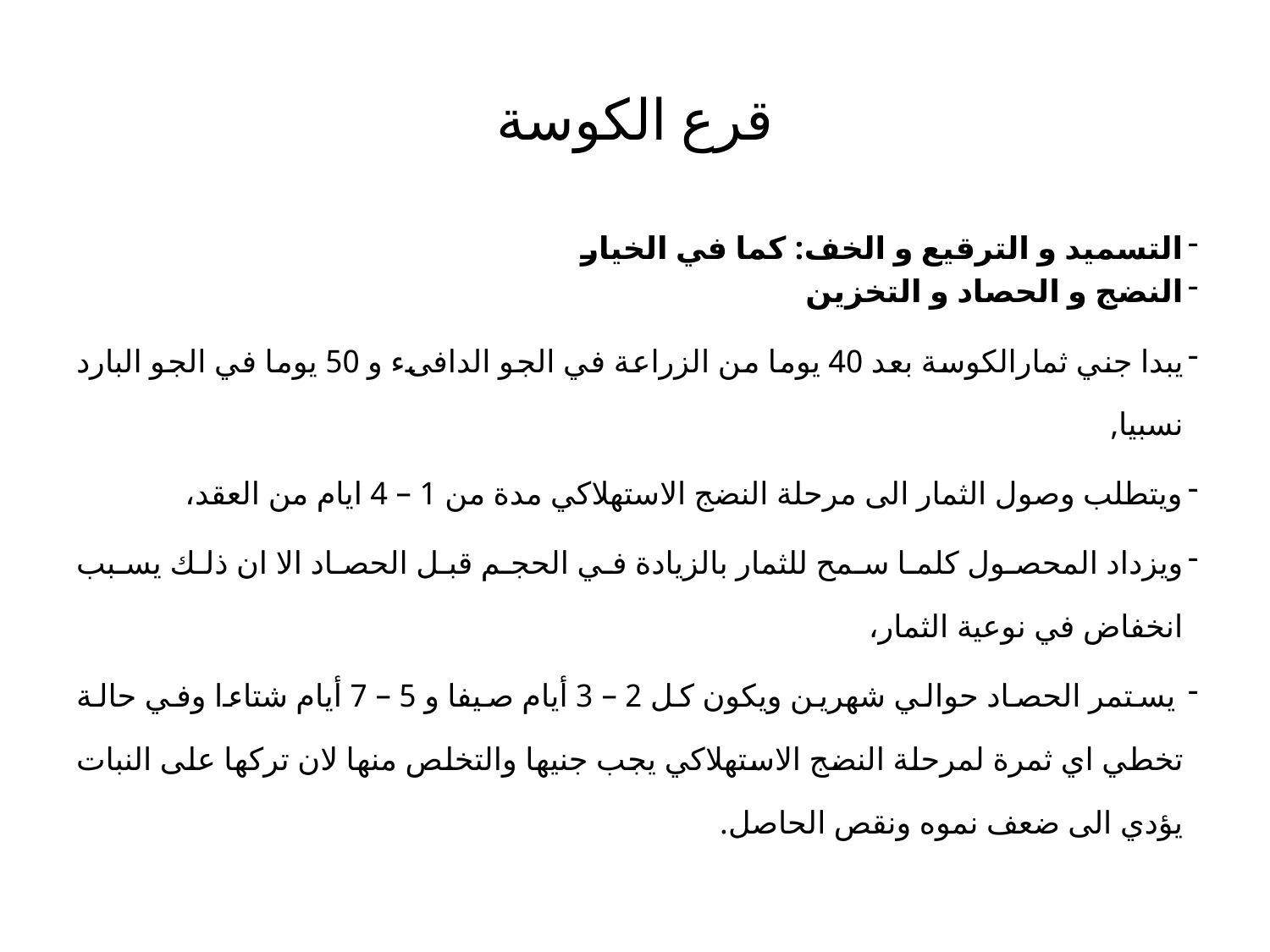

# قرع الكوسة
التسميد و الترقيع و الخف: كما في الخيار
النضج و الحصاد و التخزين
يبدا جني ثمارالكوسة بعد 40 يوما من الزراعة في الجو الدافىء و 50 يوما في الجو البارد نسبيا,
ويتطلب وصول الثمار الى مرحلة النضج الاستهلاكي مدة من 1 – 4 ايام من العقد،
ويزداد المحصول كلما سمح للثمار بالزيادة في الحجم قبل الحصاد الا ان ذلك يسبب انخفاض في نوعية الثمار،
 يستمر الحصاد حوالي شهرين ويكون كل 2 – 3 أيام صيفا و 5 – 7 أيام شتاءا وفي حالة تخطي اي ثمرة لمرحلة النضج الاستهلاكي يجب جنيها والتخلص منها لان تركها على النبات يؤدي الى ضعف نموه ونقص الحاصل.